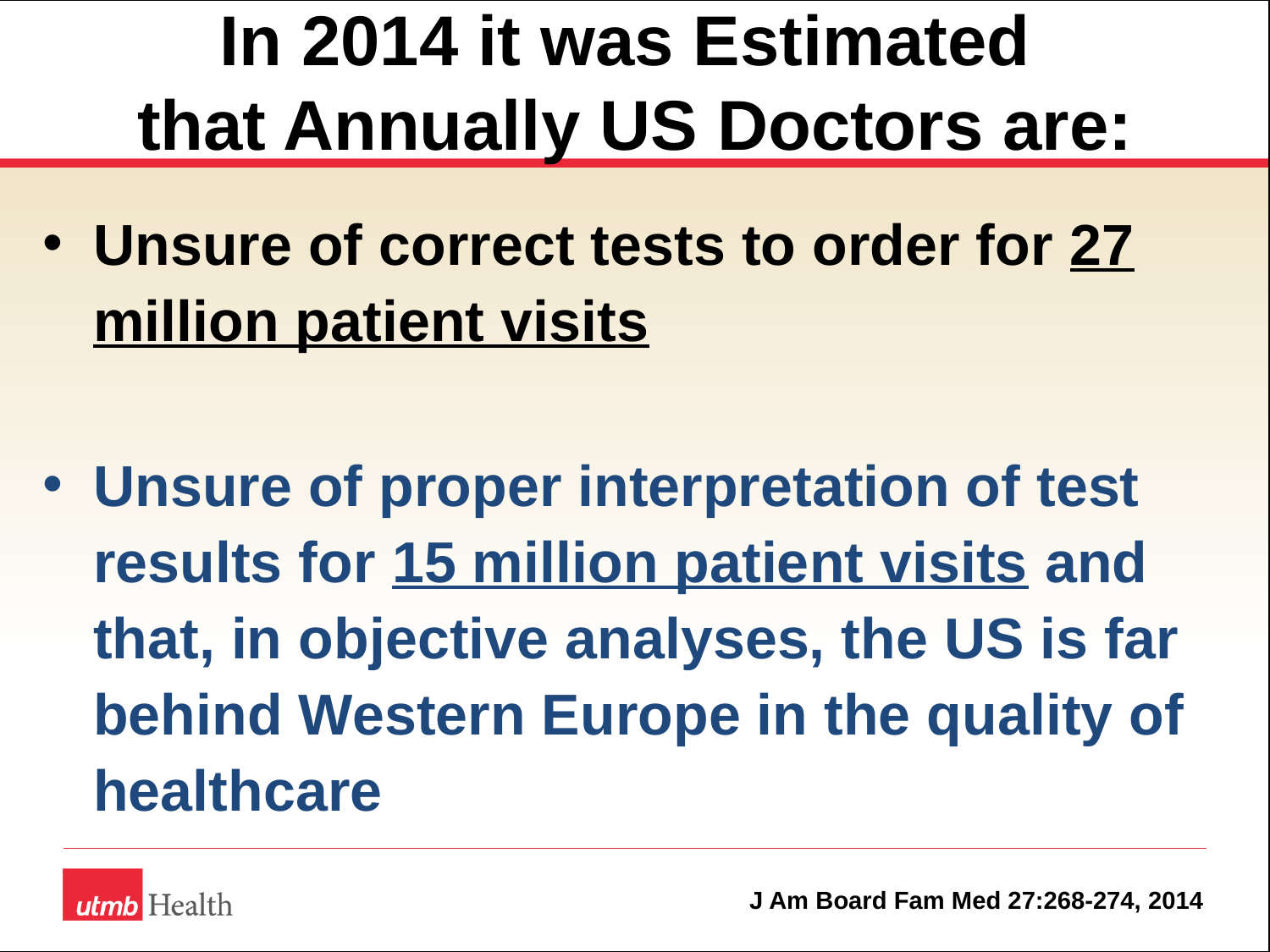

# In 2014 it was Estimated that Annually US Doctors are:

Unsure of correct tests to order for 27 million patient visits

Unsure of proper interpretation of test results for 15 million patient visits and that, in objective analyses, the US is far behind Western Europe in the quality of healthcare

J Am Board Fam Med 27:268-274, 2014